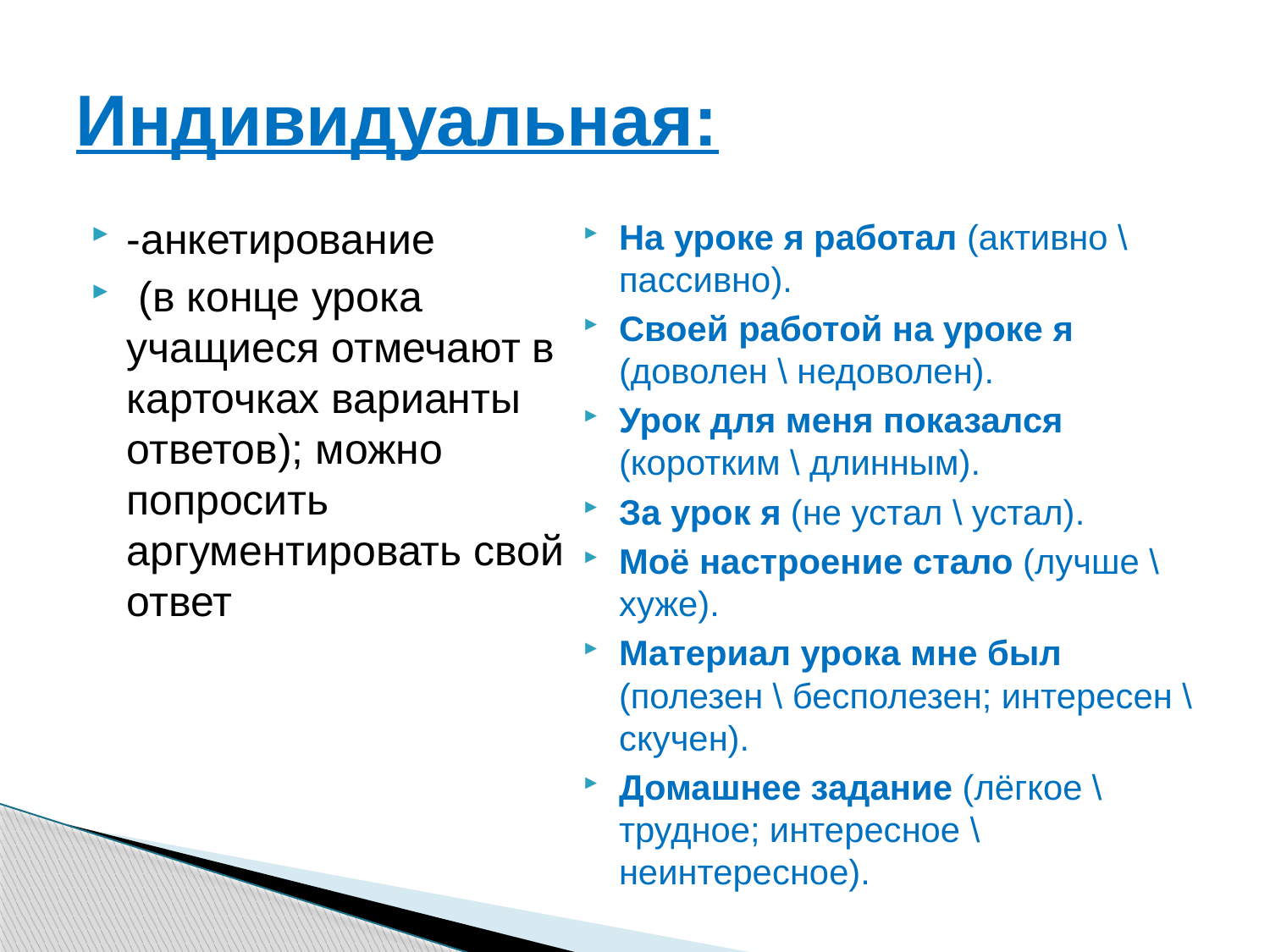

# Индивидуальная:
-анкетирование
 (в конце урока учащиеся отмечают в карточках варианты ответов); можно попросить аргументировать свой ответ
На уроке я работал (активно \ пассивно).
Своей работой на уроке я (доволен \ недоволен).
Урок для меня показался (коротким \ длинным).
За урок я (не устал \ устал).
Моё настроение стало (лучше \ хуже).
Материал урока мне был (полезен \ бесполезен; интересен \ скучен).
Домашнее задание (лёгкое \ трудное; интересное \ неинтересное).